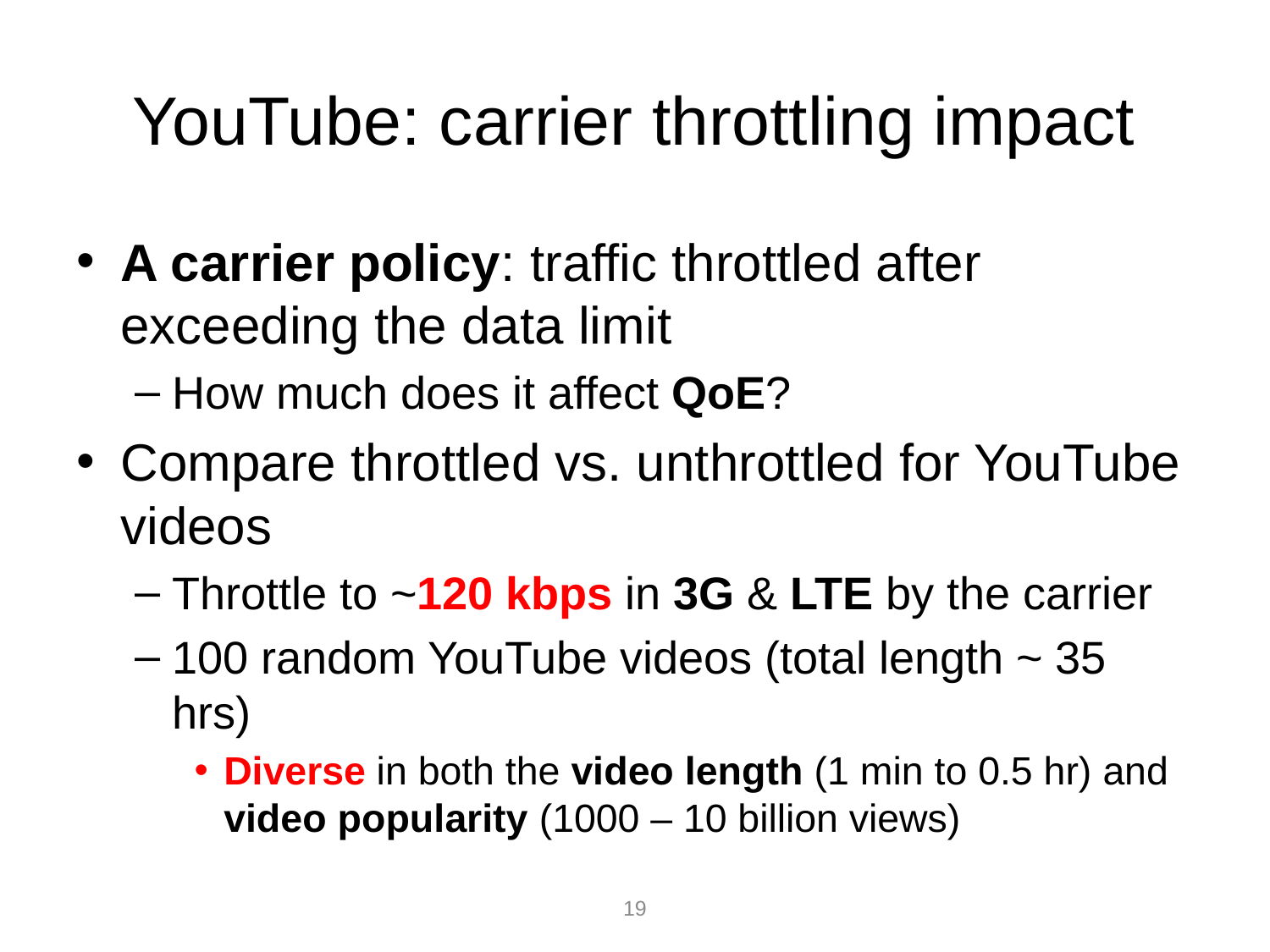

# YouTube: carrier throttling impact
A carrier policy: traffic throttled after exceeding the data limit
How much does it affect QoE?
Compare throttled vs. unthrottled for YouTube videos
Throttle to ~120 kbps in 3G & LTE by the carrier
100 random YouTube videos (total length ~ 35 hrs)
Diverse in both the video length (1 min to 0.5 hr) and video popularity (1000 – 10 billion views)

19